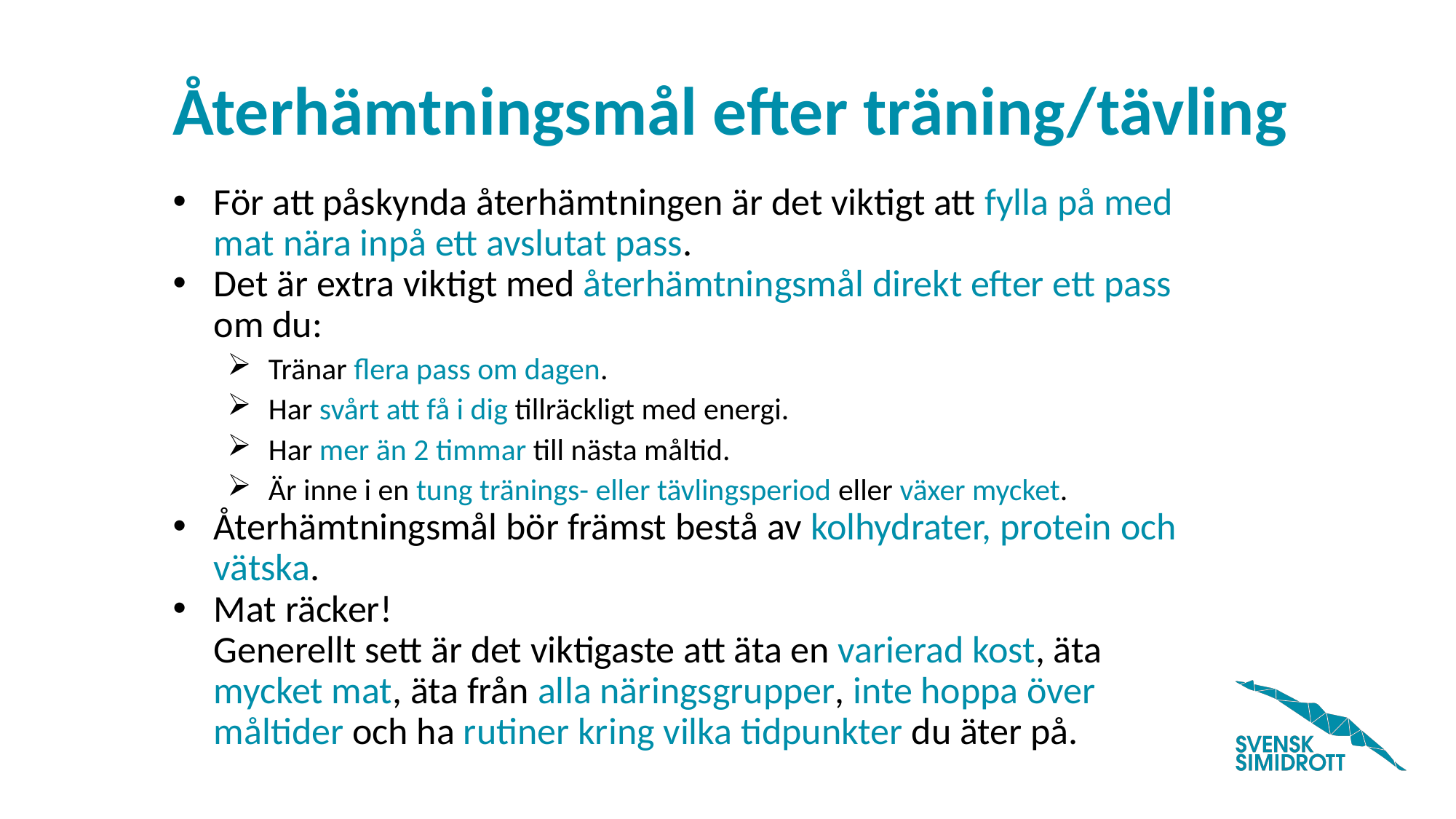

# Återhämtningsmål efter träning/tävling
För att påskynda återhämtningen är det viktigt att fylla på med mat nära inpå ett avslutat pass.
Det är extra viktigt med återhämtningsmål direkt efter ett pass om du:
Tränar flera pass om dagen.
Har svårt att få i dig tillräckligt med energi.
Har mer än 2 timmar till nästa måltid.
Är inne i en tung tränings- eller tävlingsperiod eller växer mycket.
Återhämtningsmål bör främst bestå av kolhydrater, protein och vätska.
Mat räcker!
Generellt sett är det viktigaste att äta en varierad kost, äta mycket mat, äta från alla näringsgrupper, inte hoppa över måltider och ha rutiner kring vilka tidpunkter du äter på.